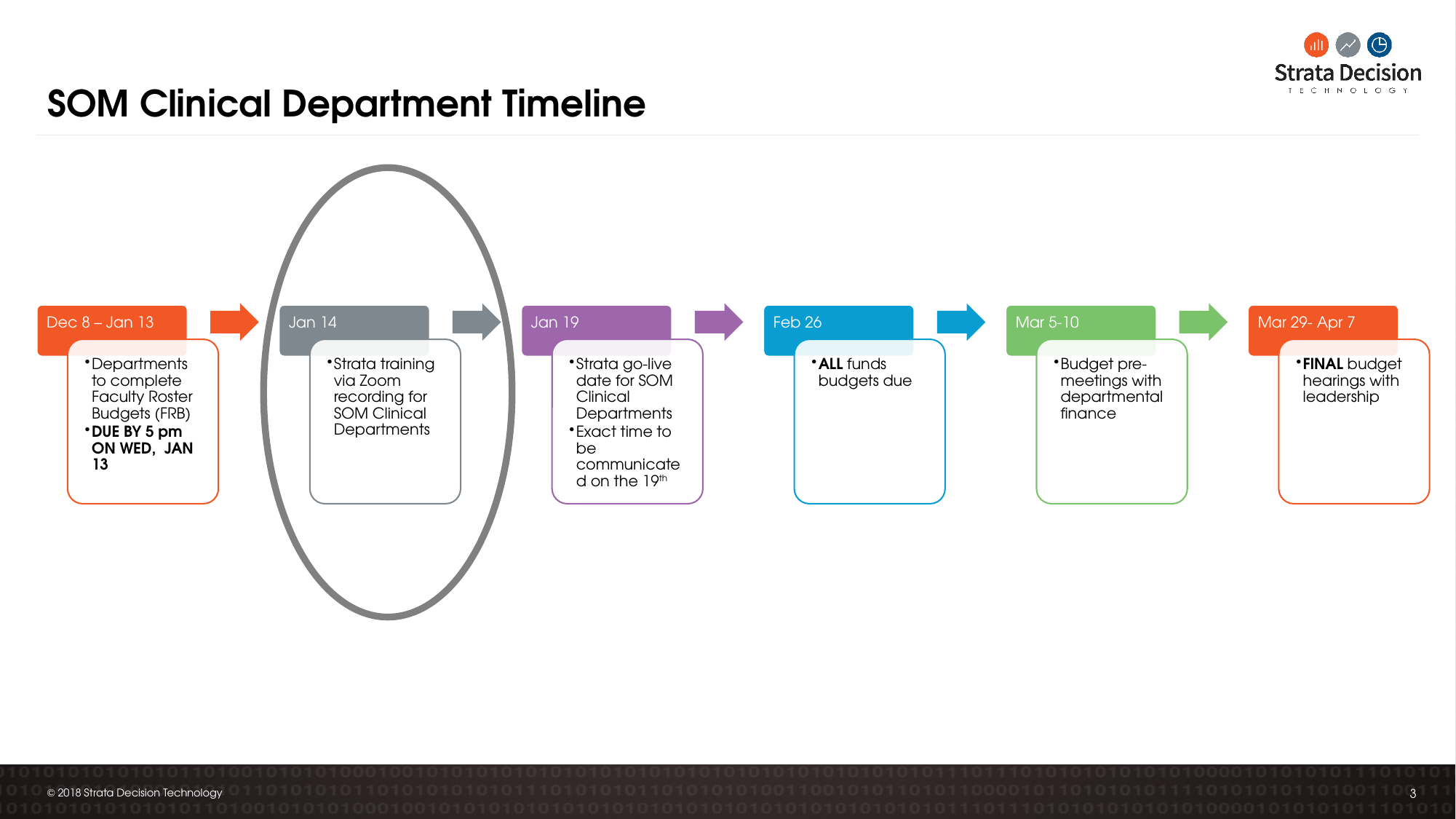

# SOM Clinical Department Timeline
Dec 8 – Jan 13
Departments to complete Faculty Roster Budgets (FRB)
DUE BY 5 pm ON WED,  JAN 13

Jan 14
Strata training via Zoom recording for SOM Clinical Departments

Jan 19
Strata go-live date for SOM Clinical Departments
Exact time to be communicated on the 19th

Feb 26
ALL funds budgets due

Mar 5-10
Budget pre-meetings with departmental finance

Mar 29- Apr 7
FINAL budget hearings with leadership